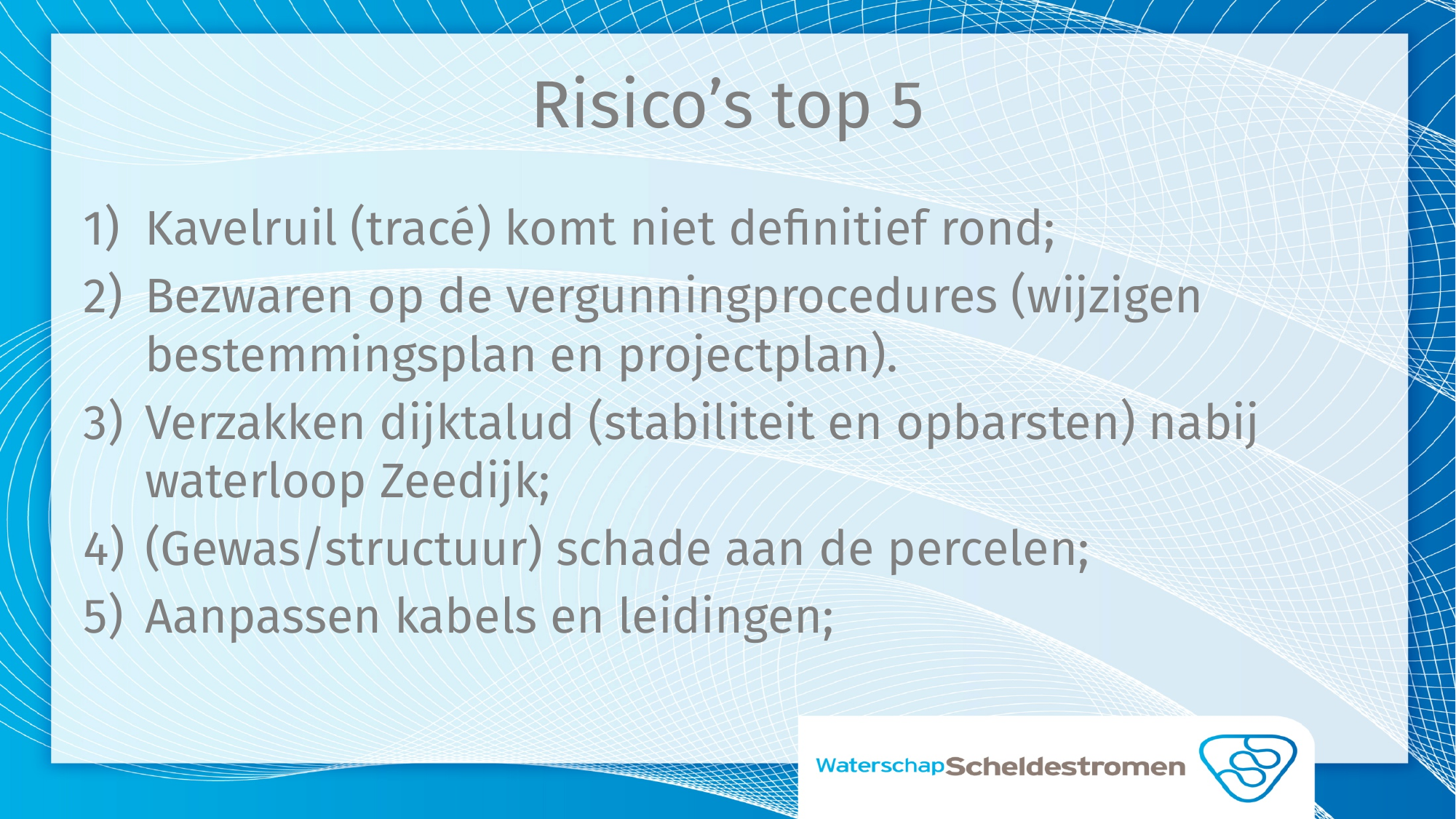

# Risico’s top 5
Kavelruil (tracé) komt niet definitief rond;
Bezwaren op de vergunningprocedures (wijzigen bestemmingsplan en projectplan).
Verzakken dijktalud (stabiliteit en opbarsten) nabij waterloop Zeedijk;
(Gewas/structuur) schade aan de percelen;
Aanpassen kabels en leidingen;